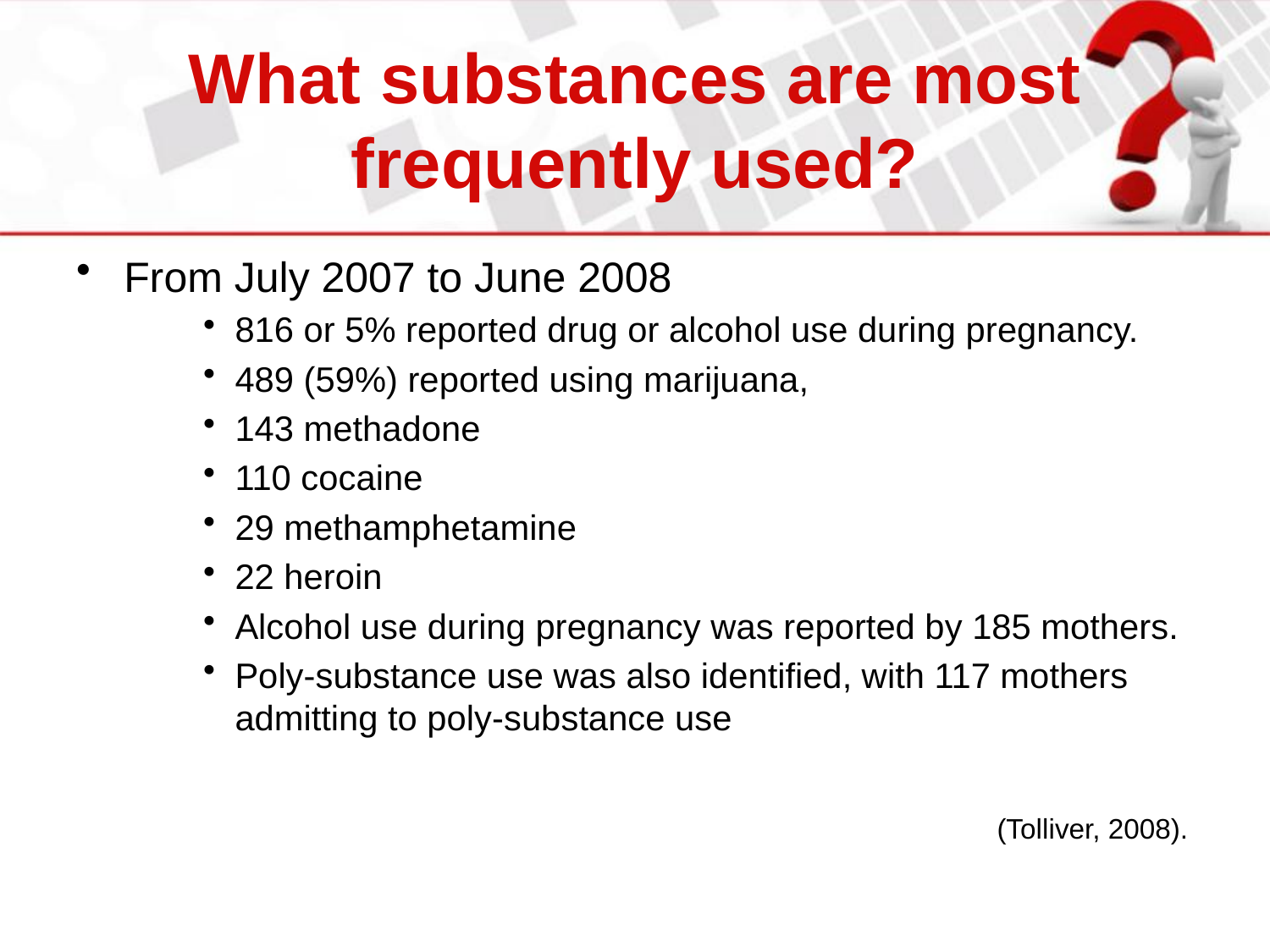

# What substances are most frequently used?
From July 2007 to June 2008
816 or 5% reported drug or alcohol use during pregnancy.
489 (59%) reported using marijuana,
143 methadone
110 cocaine
29 methamphetamine
22 heroin
Alcohol use during pregnancy was reported by 185 mothers.
Poly-substance use was also identified, with 117 mothers admitting to poly-substance use

				(Tolliver, 2008).